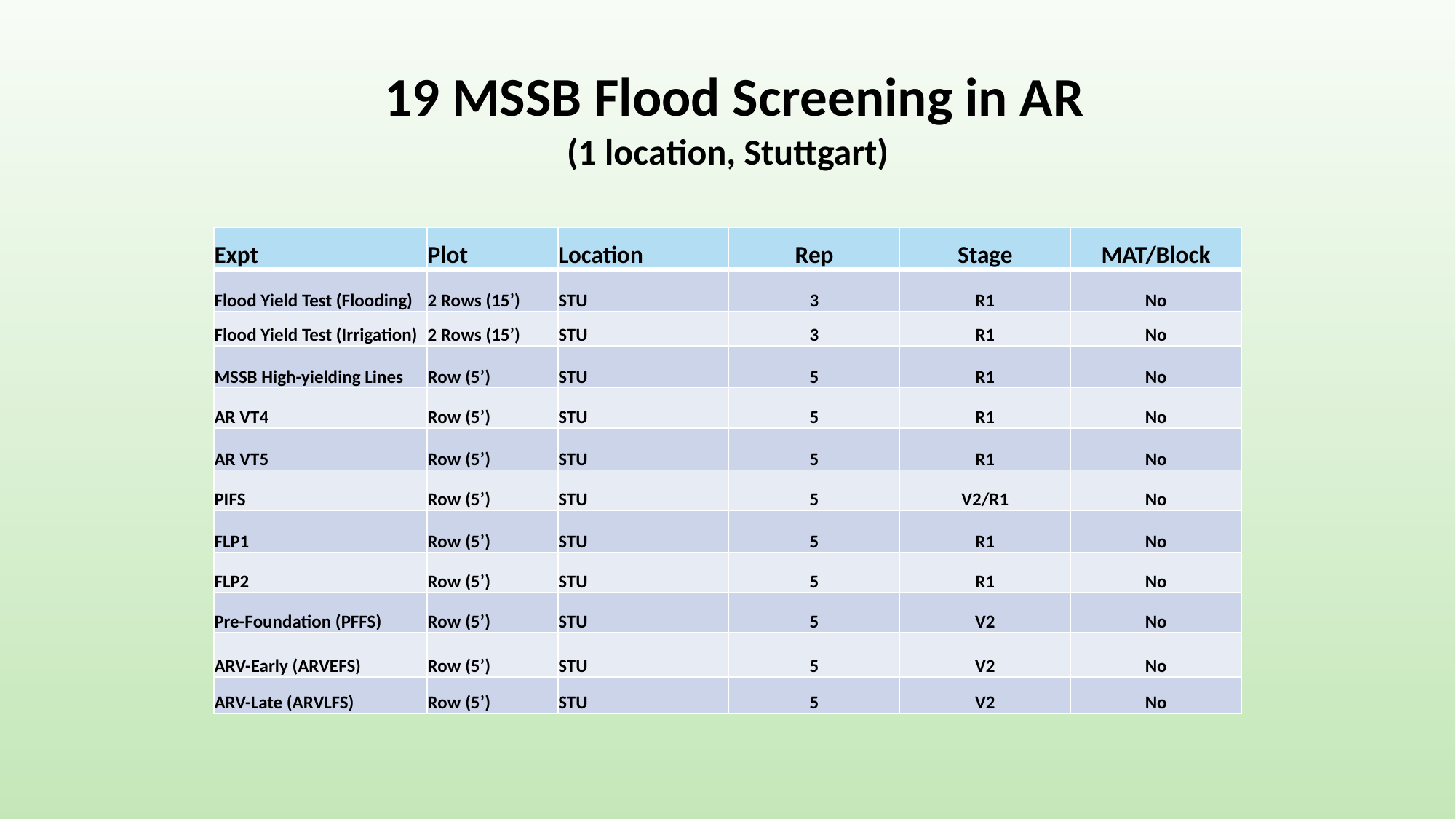

19 MSSB Flood Screening in AR
(1 location, Stuttgart)
| Expt | Plot | Location | Rep | Stage | MAT/Block |
| --- | --- | --- | --- | --- | --- |
| Flood Yield Test (Flooding) | 2 Rows (15’) | STU | 3 | R1 | No |
| Flood Yield Test (Irrigation) | 2 Rows (15’) | STU | 3 | R1 | No |
| MSSB High-yielding Lines | Row (5’) | STU | 5 | R1 | No |
| AR VT4 | Row (5’) | STU | 5 | R1 | No |
| AR VT5 | Row (5’) | STU | 5 | R1 | No |
| PIFS | Row (5’) | STU | 5 | V2/R1 | No |
| FLP1 | Row (5’) | STU | 5 | R1 | No |
| FLP2 | Row (5’) | STU | 5 | R1 | No |
| Pre-Foundation (PFFS) | Row (5’) | STU | 5 | V2 | No |
| ARV-Early (ARVEFS) | Row (5’) | STU | 5 | V2 | No |
| ARV-Late (ARVLFS) | Row (5’) | STU | 5 | V2 | No |